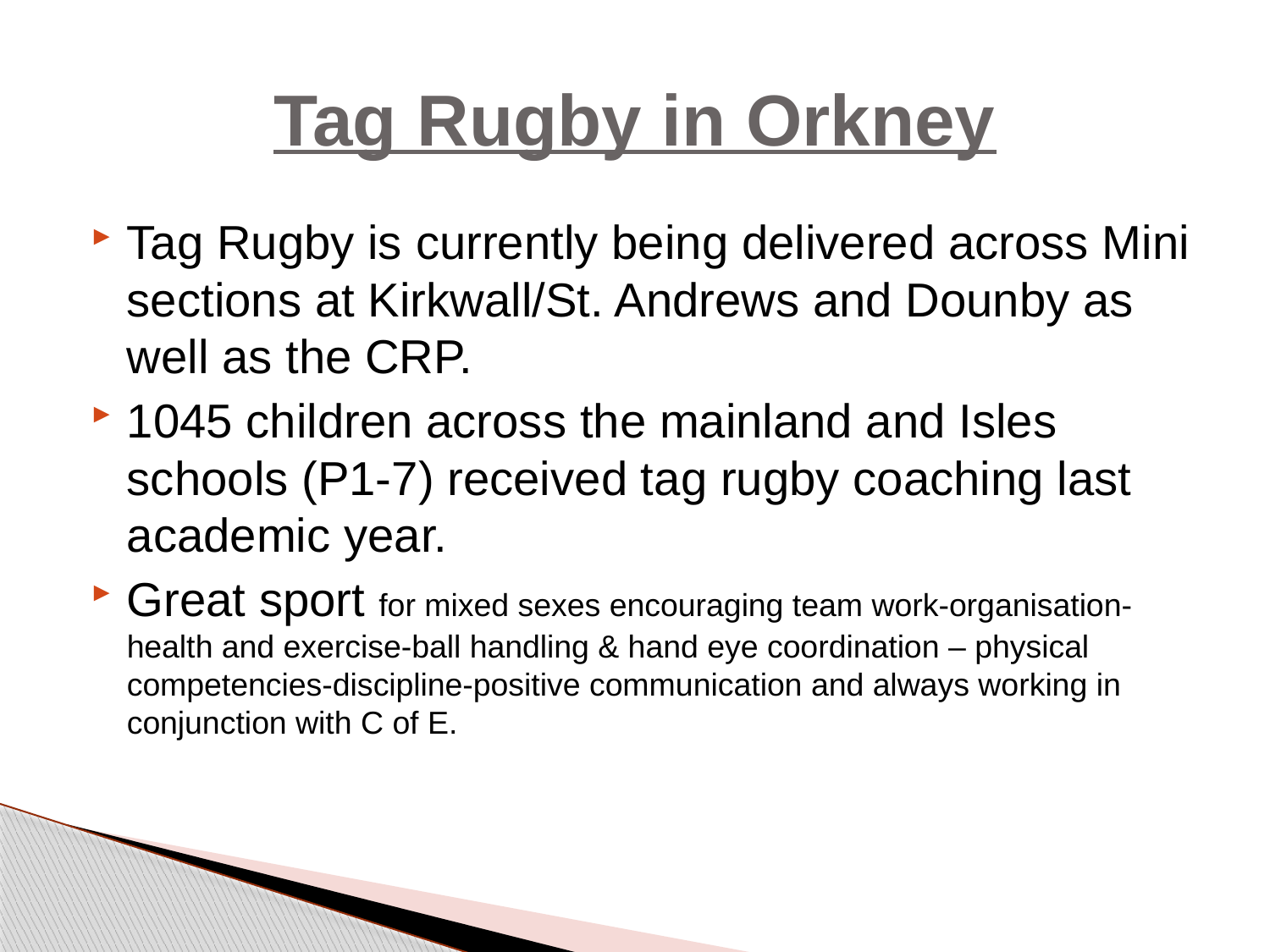

# Tag Rugby in Orkney
Tag Rugby is currently being delivered across Mini sections at Kirkwall/St. Andrews and Dounby as well as the CRP.
1045 children across the mainland and Isles schools (P1-7) received tag rugby coaching last academic year.
Great sport for mixed sexes encouraging team work-organisation-health and exercise-ball handling & hand eye coordination – physical competencies-discipline-positive communication and always working in conjunction with C of E.